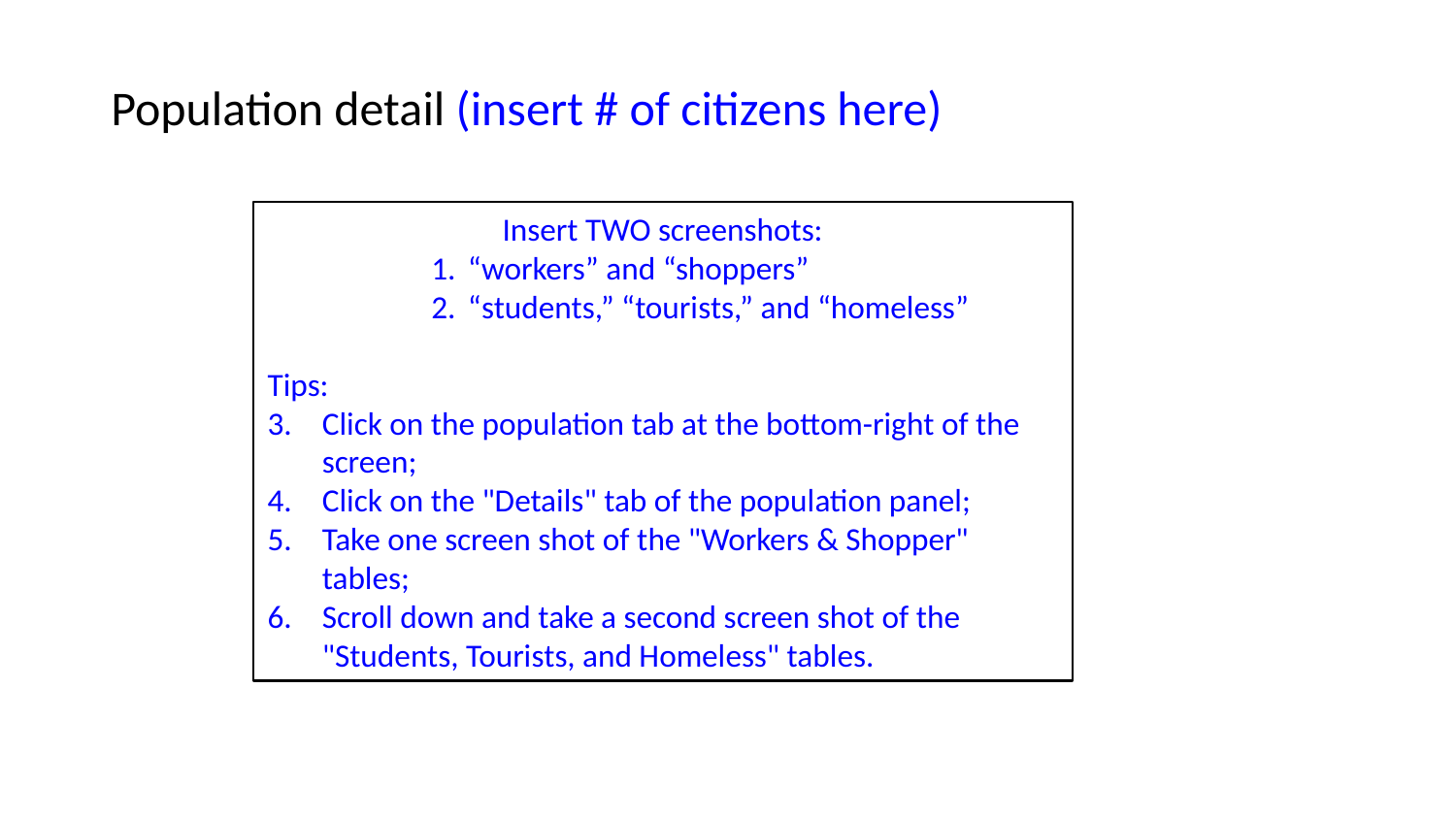

# Population detail (insert # of citizens here)
Insert TWO screenshots:
“workers” and “shoppers”
“students,” “tourists,” and “homeless”

Tips:
Click on the population tab at the bottom-right of the screen;
Click on the "Details" tab of the population panel;
Take one screen shot of the "Workers & Shopper" tables;
Scroll down and take a second screen shot of the "Students, Tourists, and Homeless" tables.